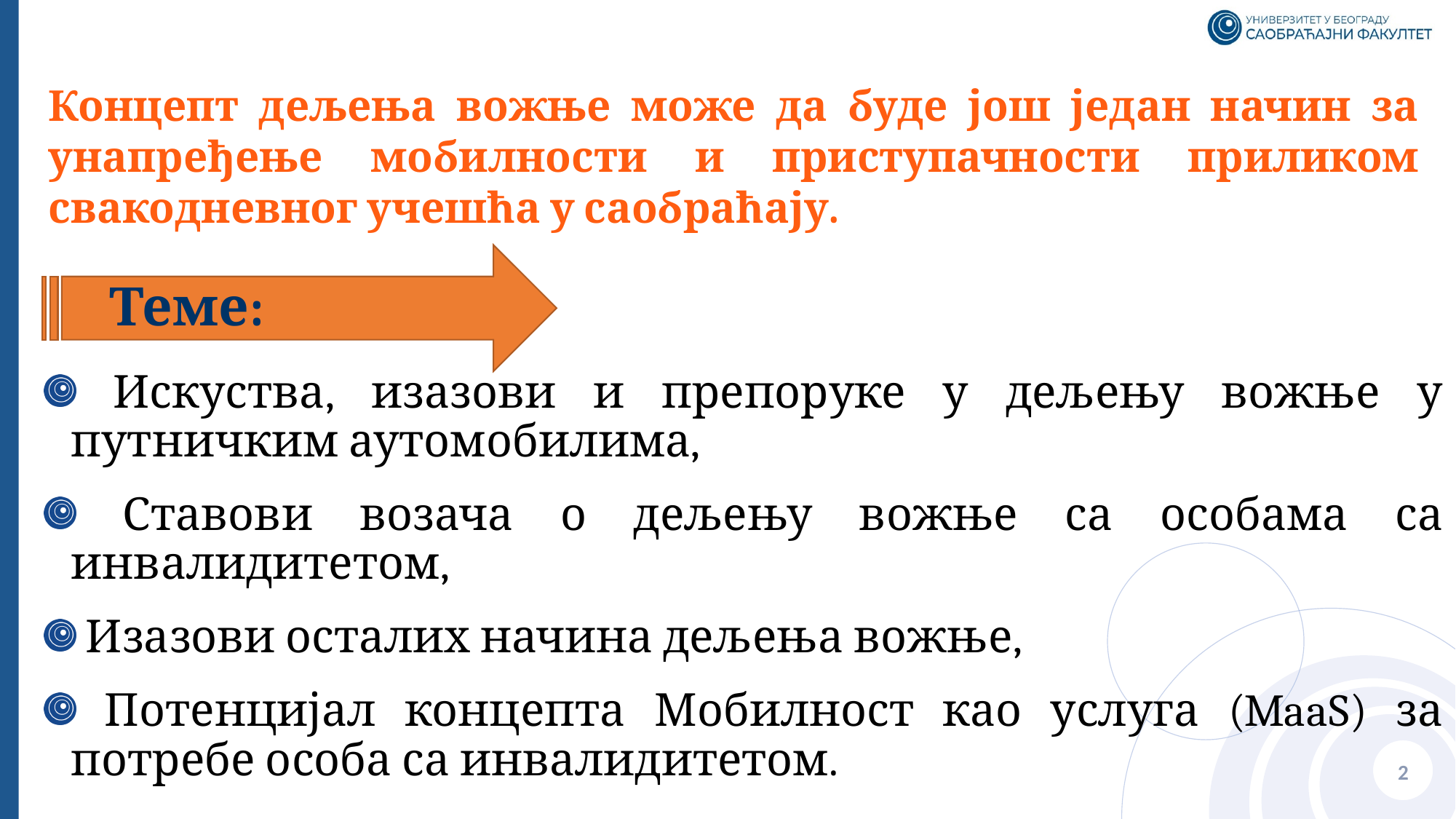

Концепт дељења вожње може да буде још један начин за унапређење мобилности и приступачности приликом свакодневног учешћа у саобраћају.
# Теме:

 Искуства, изазови и препоруке у дељењу вожње у путничким аутомобилима,
 Ставови возача о дељењу вожње са особама са инвалидитетом,
 Изазови осталих начина дељења вожње,
 Потенцијал концепта Мобилност као услуга (MaaS) за потребе особа са инвалидитетом.

2